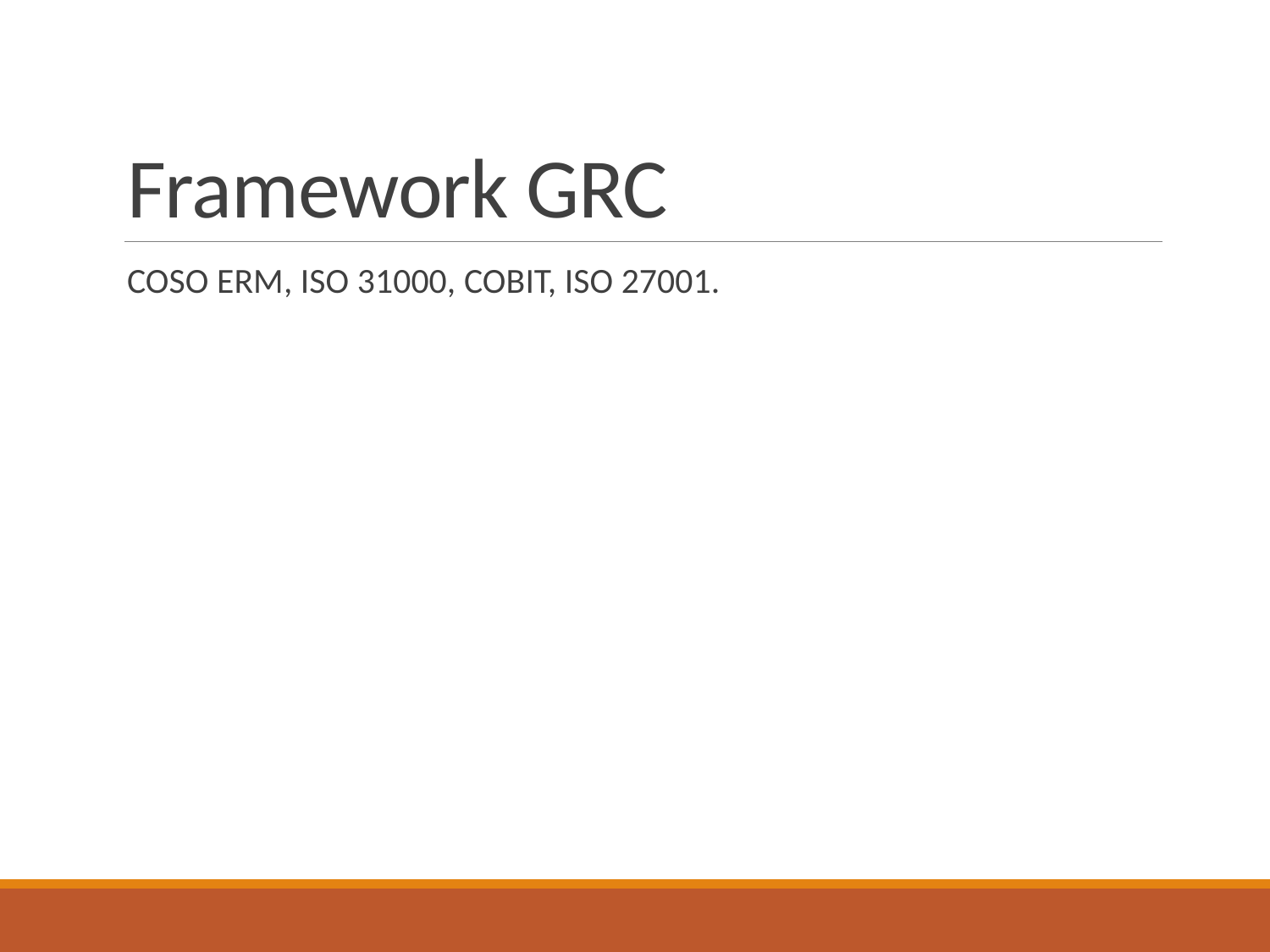

# Framework GRC
COSO ERM, ISO 31000, COBIT, ISO 27001.